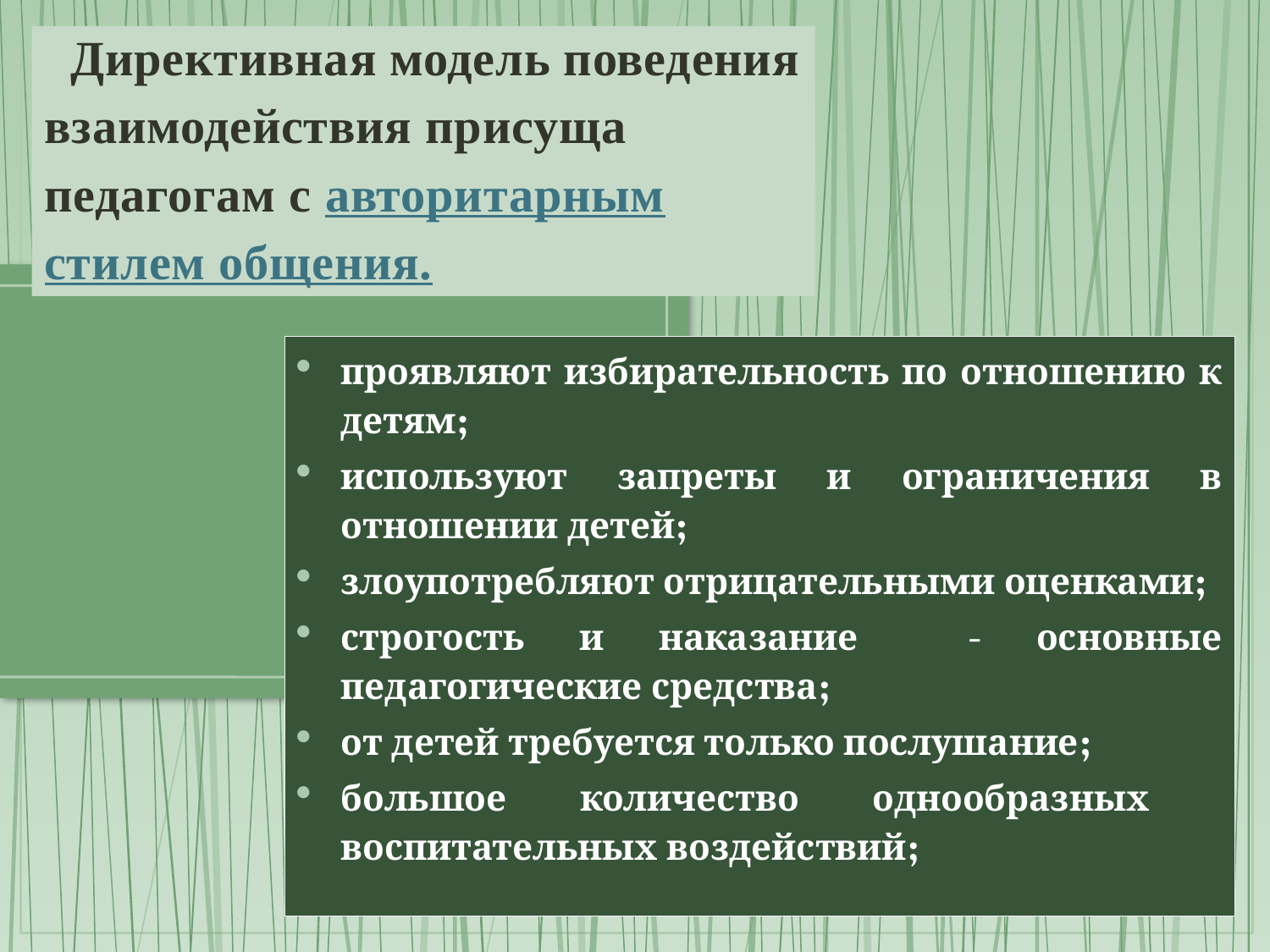

# Директивная модель поведения взаимодействия присуща педагогам с авторитарным стилем общения.

проявляют избирательность по отношению к детям;
используют запреты и ограничения в отношении детей;
злоупотребляют отрицательными оценками;
строгость и наказание  - основные педагогические средства;
от детей требуется только послушание;
большое количество однообразных  воспитательных воздействий;